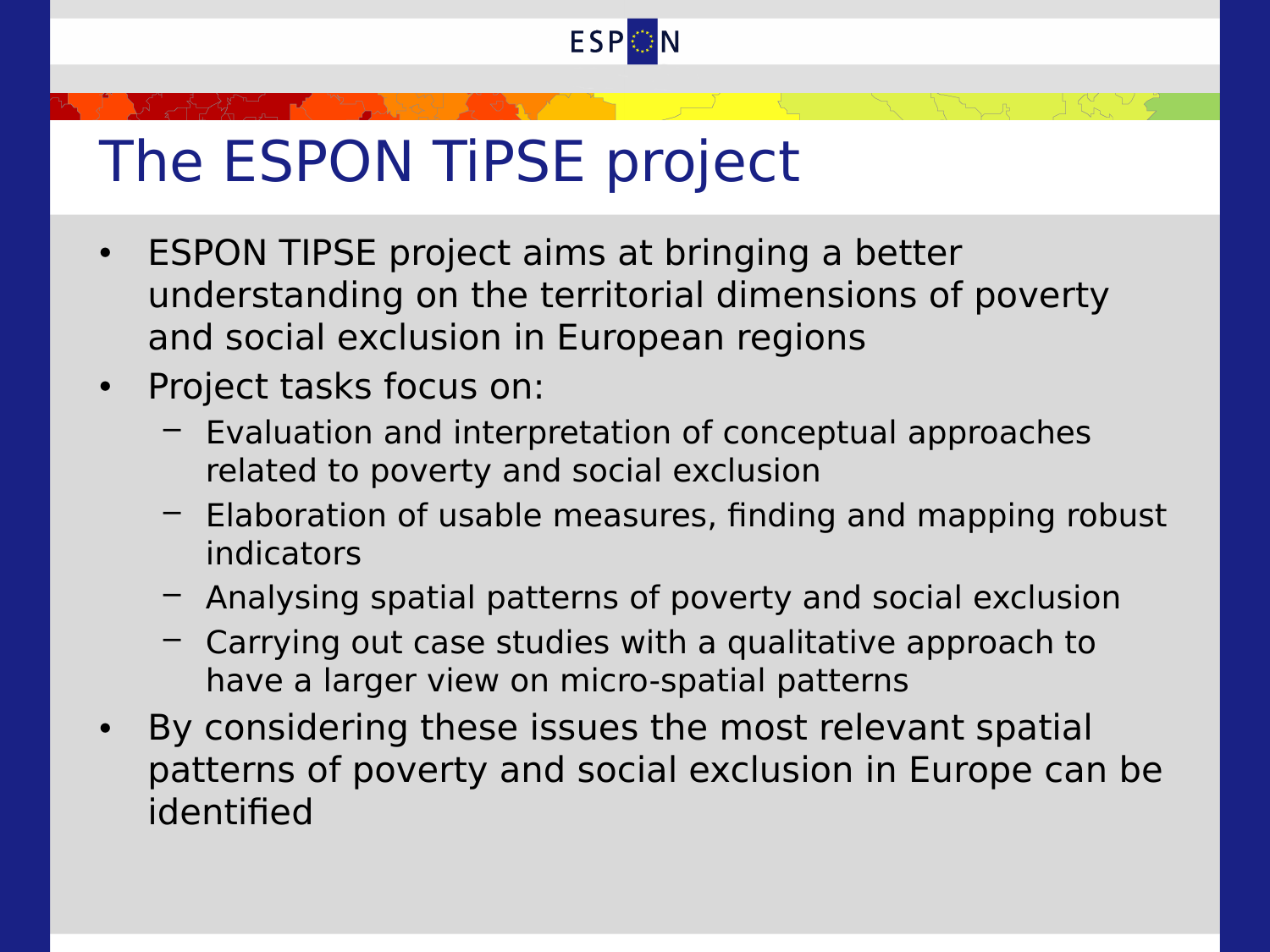

# The ESPON TiPSE project
ESPON TIPSE project aims at bringing a better understanding on the territorial dimensions of poverty and social exclusion in European regions
Project tasks focus on:
Evaluation and interpretation of conceptual approaches related to poverty and social exclusion
Elaboration of usable measures, finding and mapping robust indicators
Analysing spatial patterns of poverty and social exclusion
Carrying out case studies with a qualitative approach to have a larger view on micro-spatial patterns
By considering these issues the most relevant spatial patterns of poverty and social exclusion in Europe can be identified